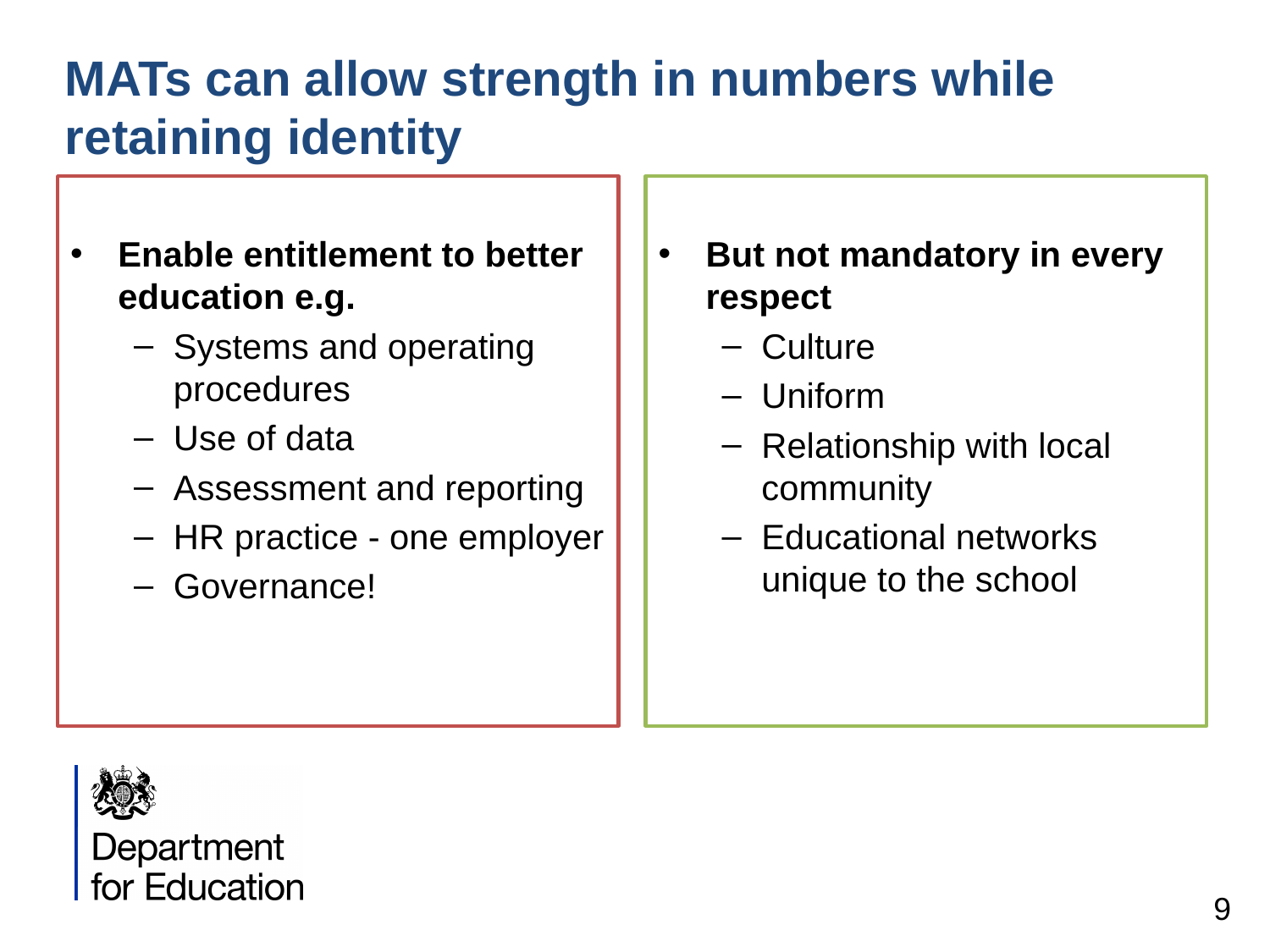

MATs can allow strength in numbers while retaining identity

But not mandatory in every respect
Culture
Uniform
Relationship with local community
Educational networks unique to the school

Enable entitlement to better education e.g.
Systems and operating procedures
Use of data
Assessment and reporting
HR practice - one employer
Governance!
9